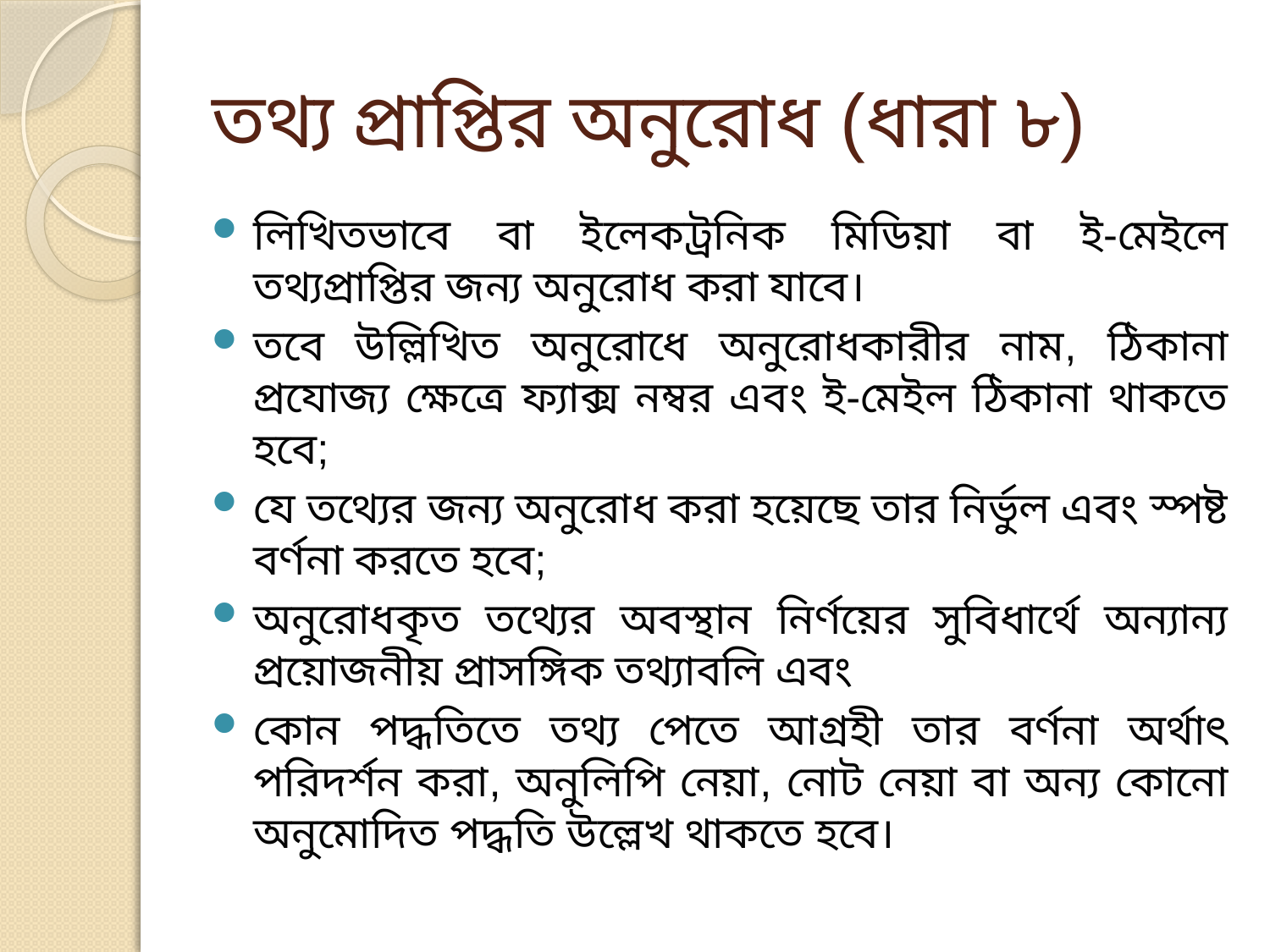

# তথ্য প্রাপ্তির অনুরোধ (ধারা ৮)
লিখিতভাবে বা ইলেকট্রনিক মিডিয়া বা ই-মেইলে তথ্যপ্রাপ্তির জন্য অনুরোধ করা যাবে।
তবে উল্লিখিত অনুরোধে অনুরোধকারীর নাম, ঠিকানা প্রযোজ্য ক্ষেত্রে ফ্যাক্স নম্বর এবং ই-মেইল ঠিকানা থাকতে হবে;
যে তথ্যের জন্য অনুরোধ করা হয়েছে তার নির্ভুল এবং স্পষ্ট বর্ণনা করতে হবে;
অনুরোধকৃত তথ্যের অবস্থান নির্ণয়ের সুবিধার্থে অন্যান্য প্রয়োজনীয় প্রাসঙ্গিক তথ্যাবলি এবং
কোন পদ্ধতিতে তথ্য পেতে আগ্রহী তার বর্ণনা অর্থাৎ পরিদর্শন করা, অনুলিপি নেয়া, নোট নেয়া বা অন্য কোনো অনুমোদিত পদ্ধতি উল্লেখ থাকতে হবে।